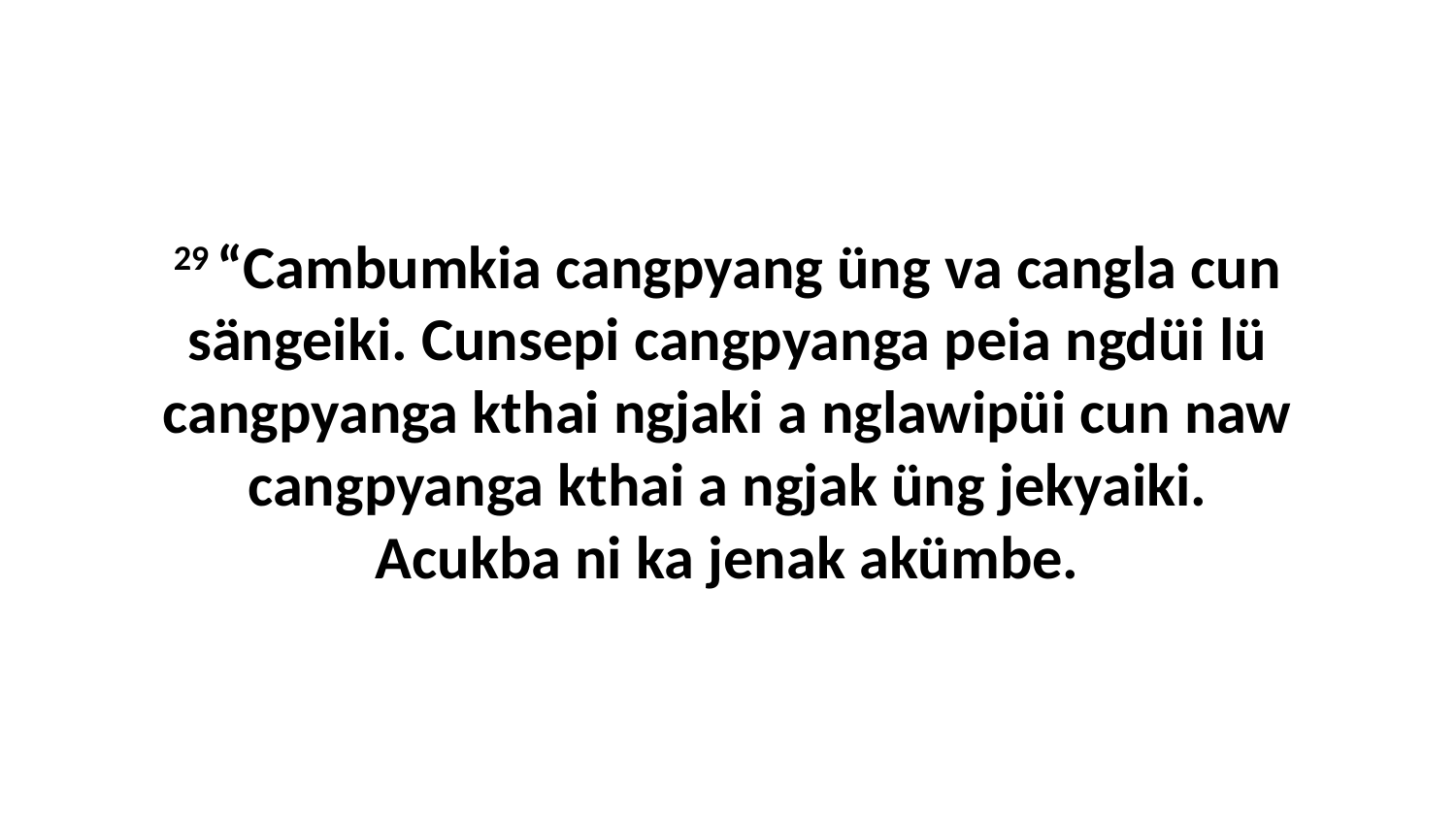

29 “Cambumkia cangpyang üng va cangla cun sängeiki. Cunsepi cangpyanga peia ngdüi lü cangpyanga kthai ngjaki a nglawipüi cun naw cangpyanga kthai a ngjak üng jekyaiki. Acukba ni ka jenak akümbe.